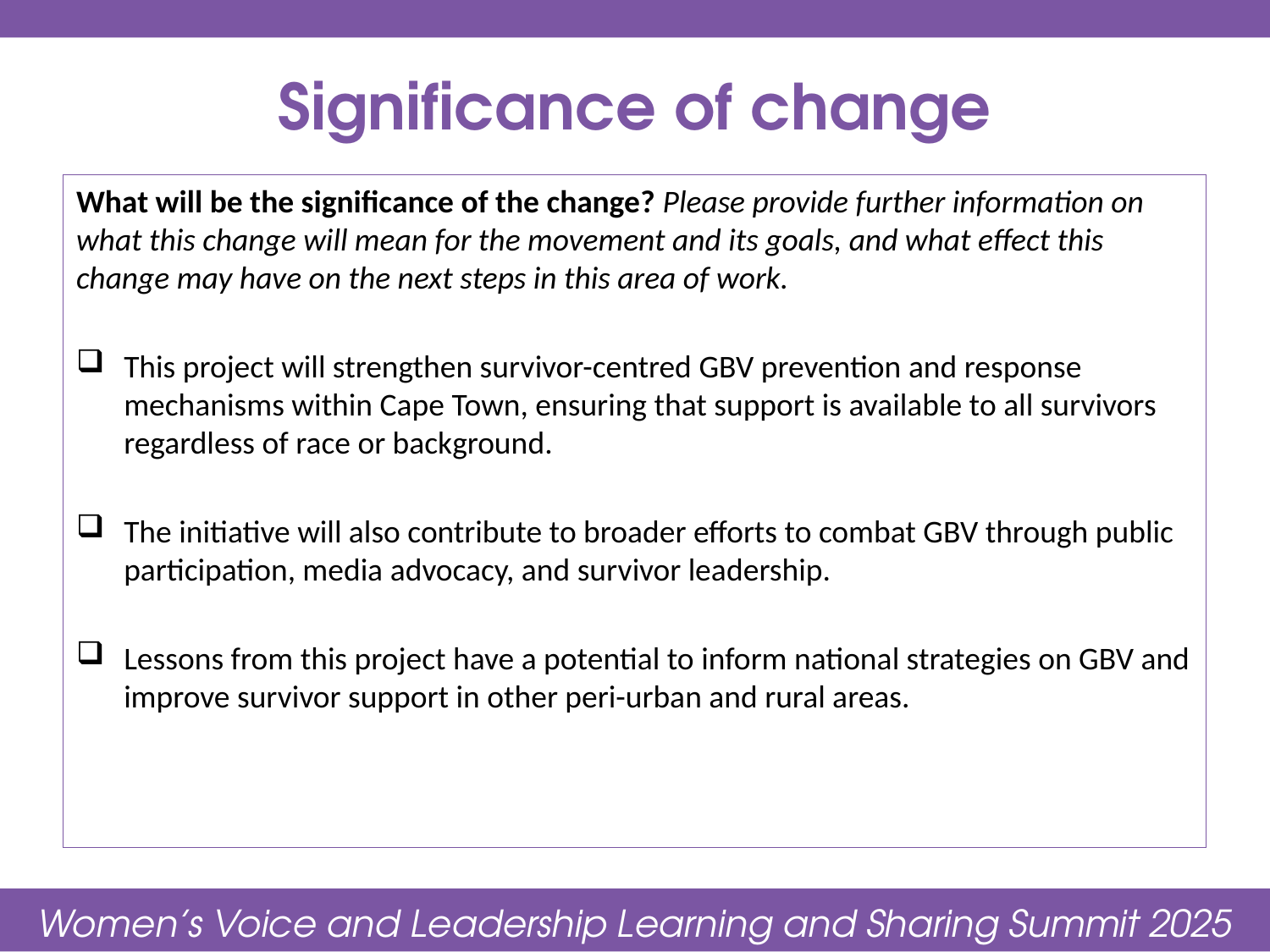

Women’s Voice and Leadership Learning and Sharing Summit 2025
# Significance of change
What will be the significance of the change? Please provide further information on what this change will mean for the movement and its goals, and what effect this change may have on the next steps in this area of work.

This project will strengthen survivor-centred GBV prevention and response mechanisms within Cape Town, ensuring that support is available to all survivors regardless of race or background.

The initiative will also contribute to broader efforts to combat GBV through public participation, media advocacy, and survivor leadership.

Lessons from this project have a potential to inform national strategies on GBV and improve survivor support in other peri-urban and rural areas.